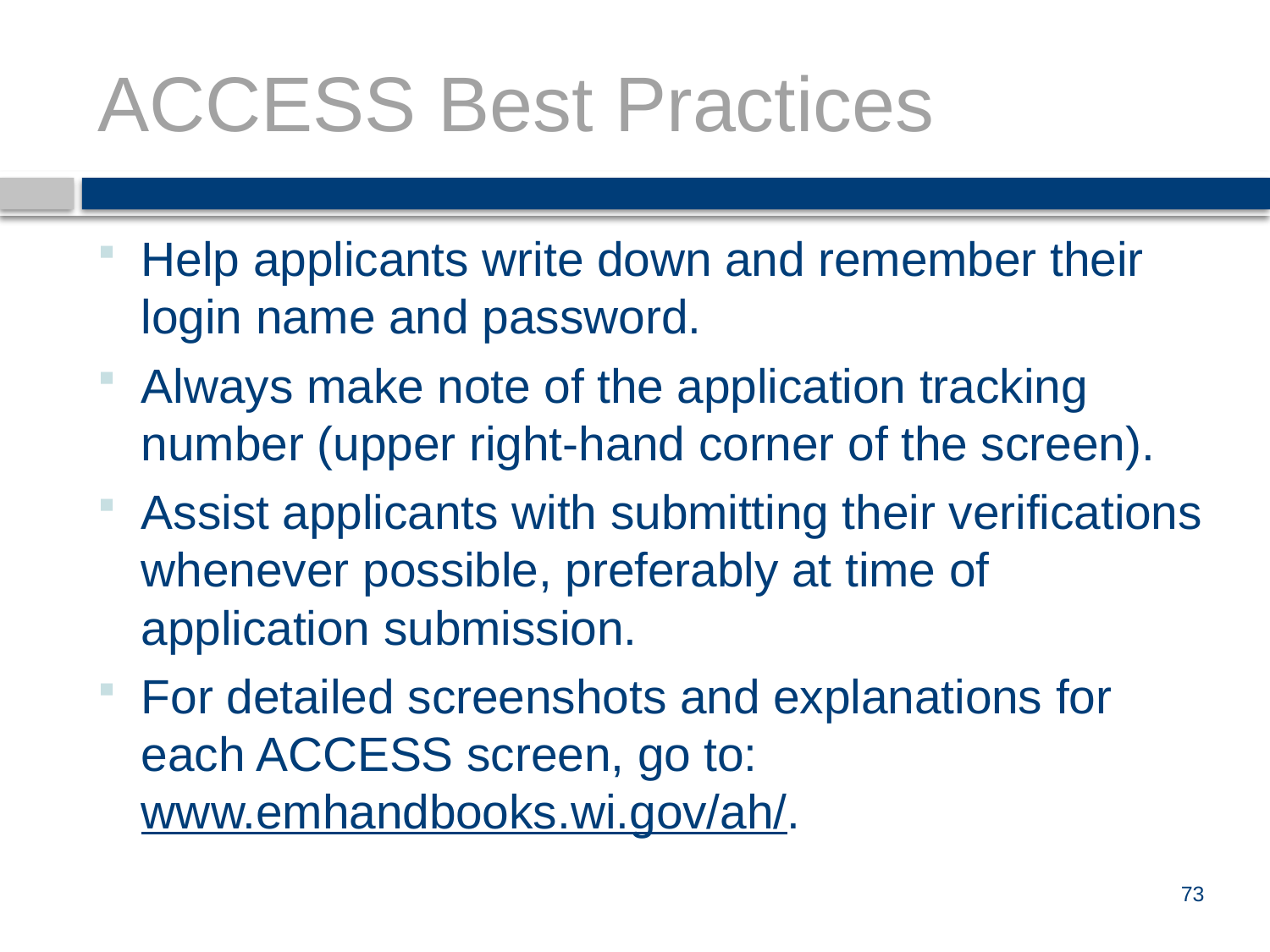

# ACCESS Best Practices
Help applicants write down and remember their login name and password.
Always make note of the application tracking number (upper right-hand corner of the screen).
Assist applicants with submitting their verifications whenever possible, preferably at time of application submission.
For detailed screenshots and explanations for each ACCESS screen, go to: www.emhandbooks.wi.gov/ah/.

73